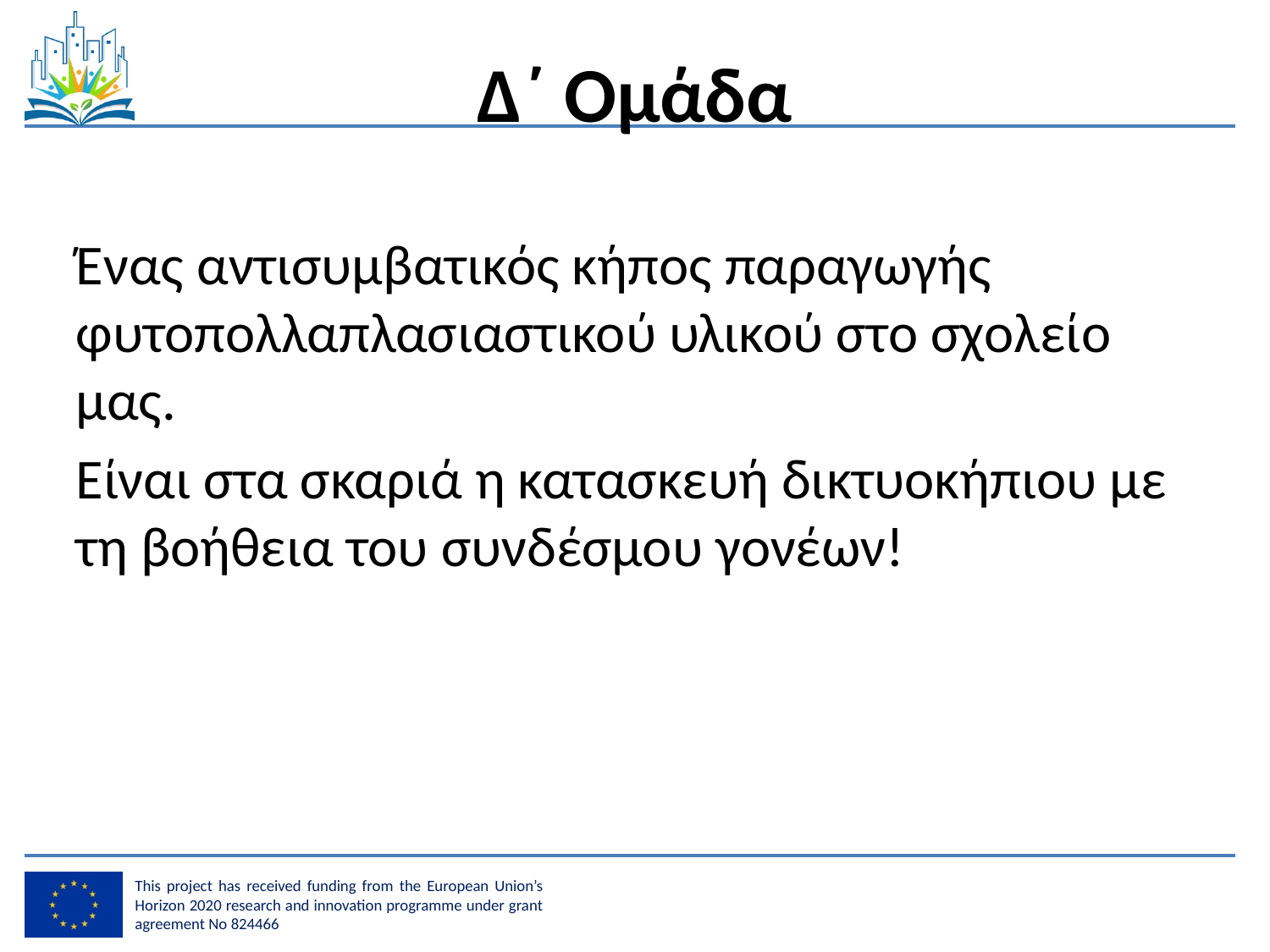

# Δ΄ Ομάδα
Ένας αντισυμβατικός κήπος παραγωγής φυτοπολλαπλασιαστικού υλικού στο σχολείο μας.
Είναι στα σκαριά η κατασκευή δικτυοκήπιου με τη βοήθεια του συνδέσμου γονέων!